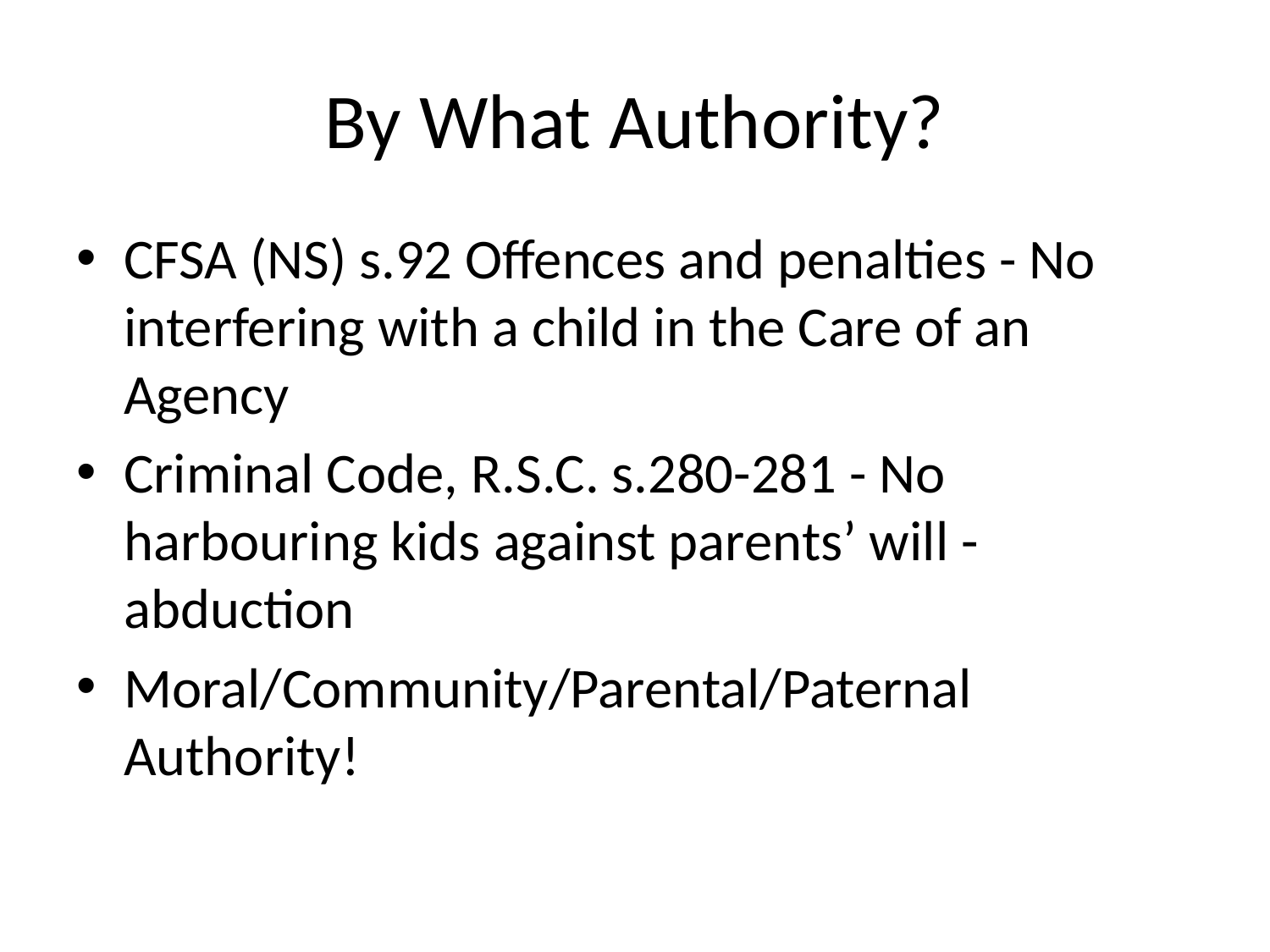

# By What Authority?
CFSA (NS) s.92 Offences and penalties - No interfering with a child in the Care of an Agency
Criminal Code, R.S.C. s.280-281 - No harbouring kids against parents’ will -abduction
Moral/Community/Parental/Paternal Authority!